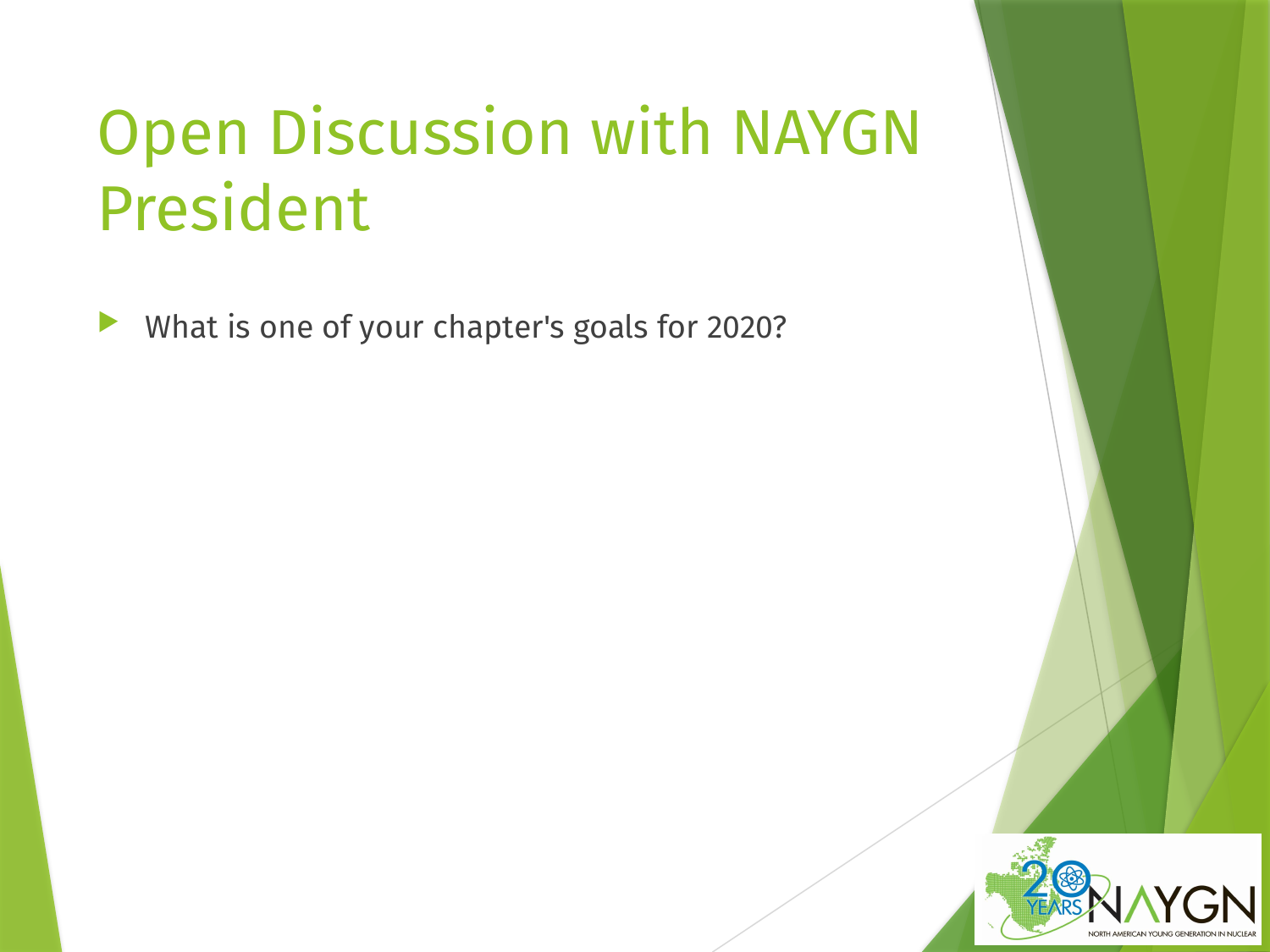

# Open Discussion with NAYGN President
What is one of your chapter's goals for 2020?